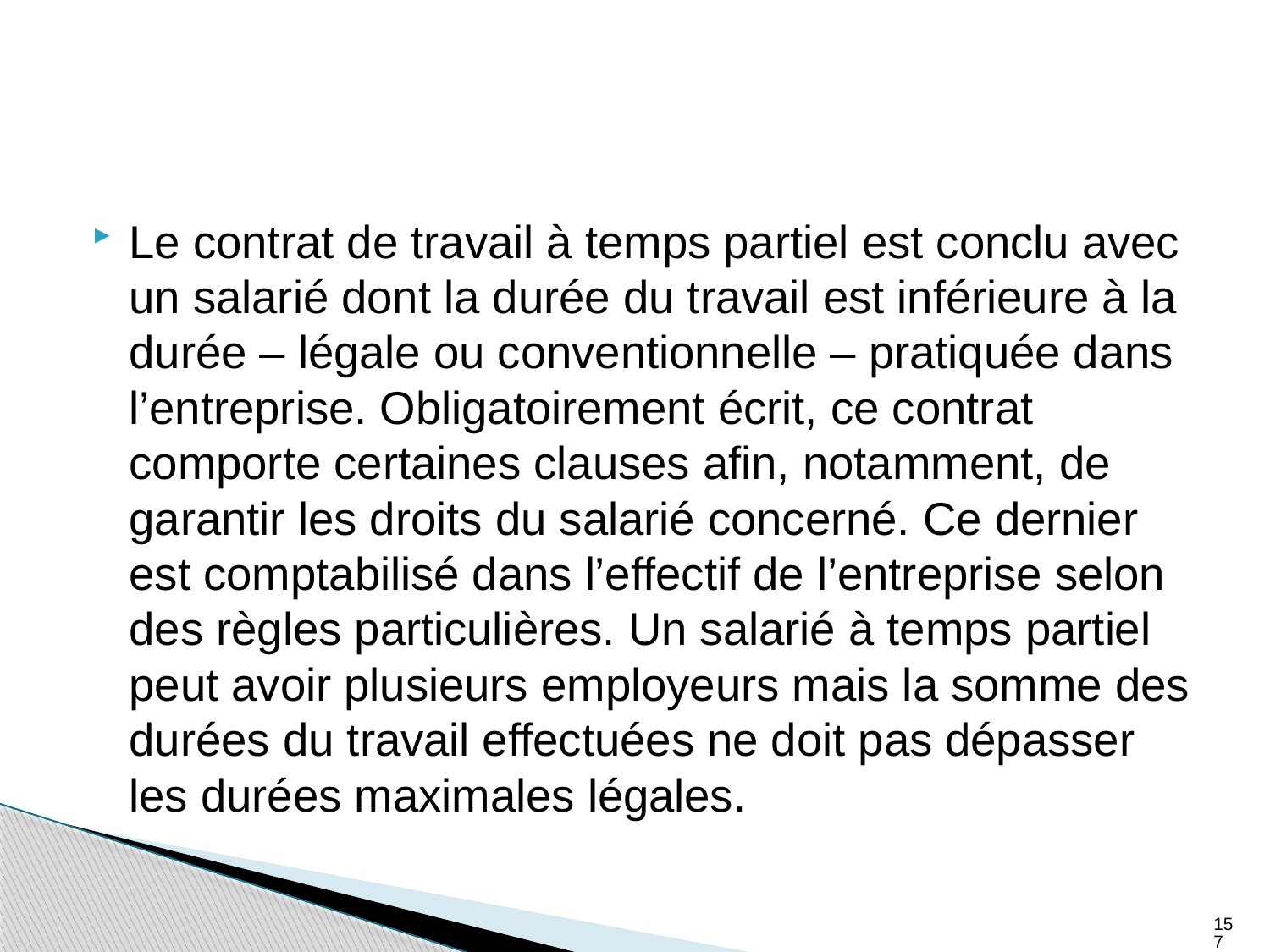

#
Le contrat de travail à temps partiel est conclu avec un salarié dont la durée du travail est inférieure à la durée – légale ou conventionnelle – pratiquée dans l’entreprise. Obligatoirement écrit, ce contrat comporte certaines clauses afin, notamment, de garantir les droits du salarié concerné. Ce dernier est comptabilisé dans l’effectif de l’entreprise selon des règles particulières. Un salarié à temps partiel peut avoir plusieurs employeurs mais la somme des durées du travail effectuées ne doit pas dépasser les durées maximales légales.
157